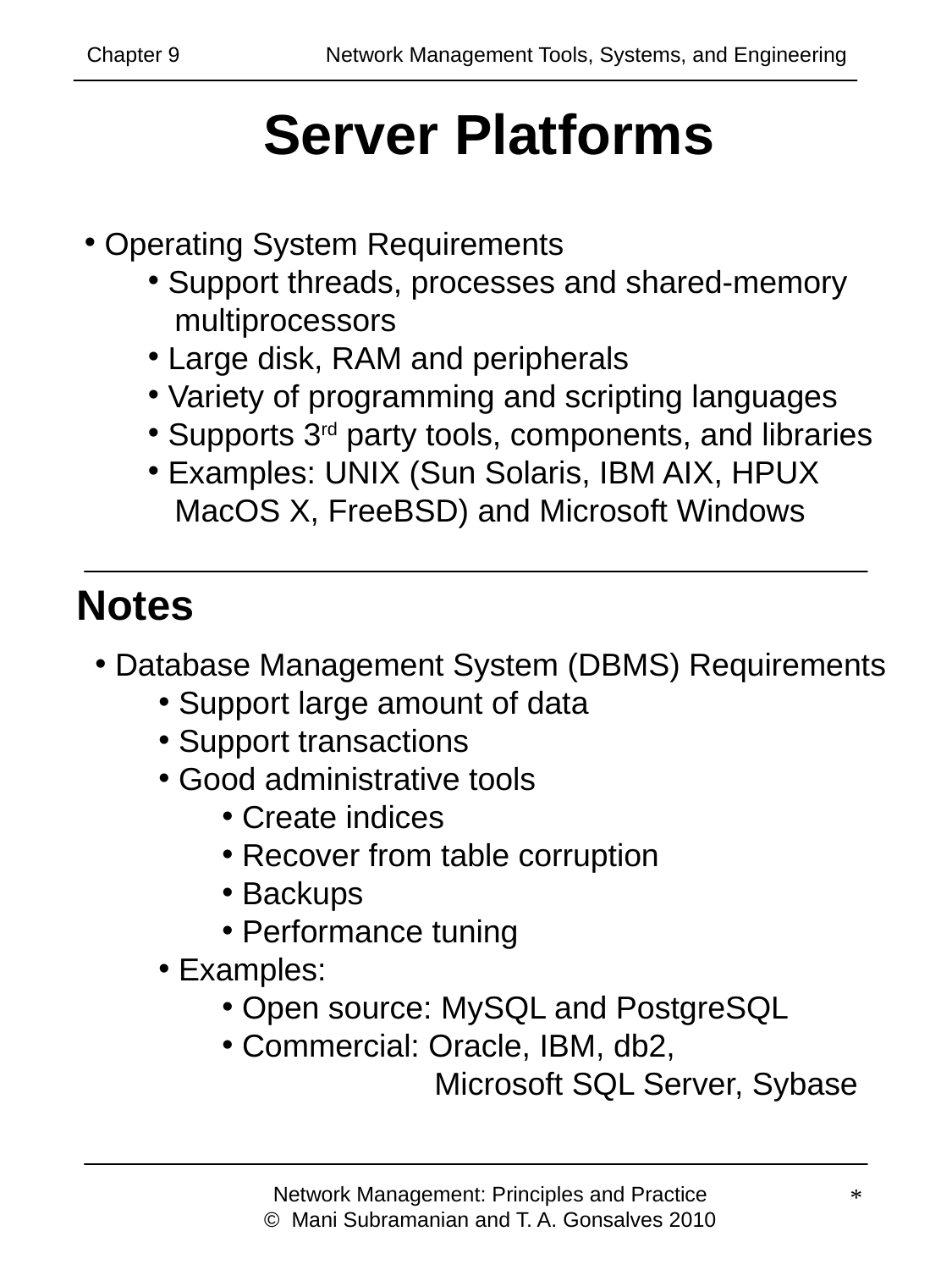

Chapter 9 	                   Network Management Tools, Systems, and Engineering
# Server Platforms
 Operating System Requirements
 Support threads, processes and shared-memory
   multiprocessors
 Large disk, RAM and peripherals
 Variety of programming and scripting languages
 Supports 3rd party tools, components, and libraries
 Examples: UNIX (Sun Solaris, IBM AIX, HPUX
   MacOS X, FreeBSD) and Microsoft Windows
Notes
 Database Management System (DBMS) Requirements
 Support large amount of data
 Support transactions
 Good administrative tools
 Create indices
 Recover from table corruption
 Backups
 Performance tuning
 Examples:
 Open source: MySQL and PostgreSQL
 Commercial: Oracle, IBM, db2,
                        Microsoft SQL Server, Sybase

Network Management: Principles and Practice
©  Mani Subramanian and T. A. Gonsalves 2010
*